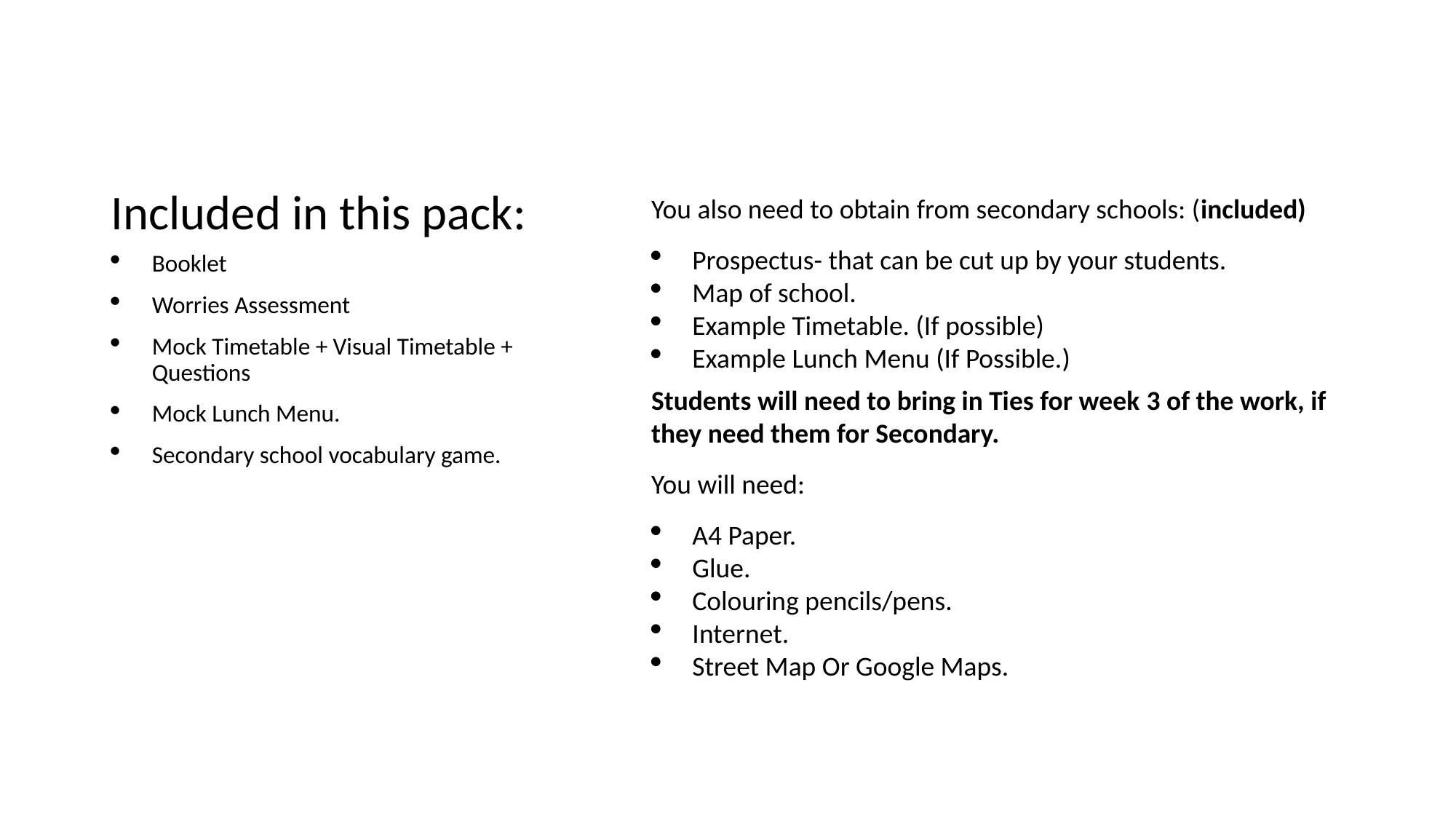

# Included in this pack:
You also need to obtain from secondary schools: (included)
Prospectus- that can be cut up by your students.
Map of school.
Example Timetable. (If possible)
Example Lunch Menu (If Possible.)
Students will need to bring in Ties for week 3 of the work, if they need them for Secondary.
You will need:
A4 Paper.
Glue.
Colouring pencils/pens.
Internet.
Street Map Or Google Maps.
Booklet
Worries Assessment
Mock Timetable + Visual Timetable + Questions
Mock Lunch Menu.
Secondary school vocabulary game.